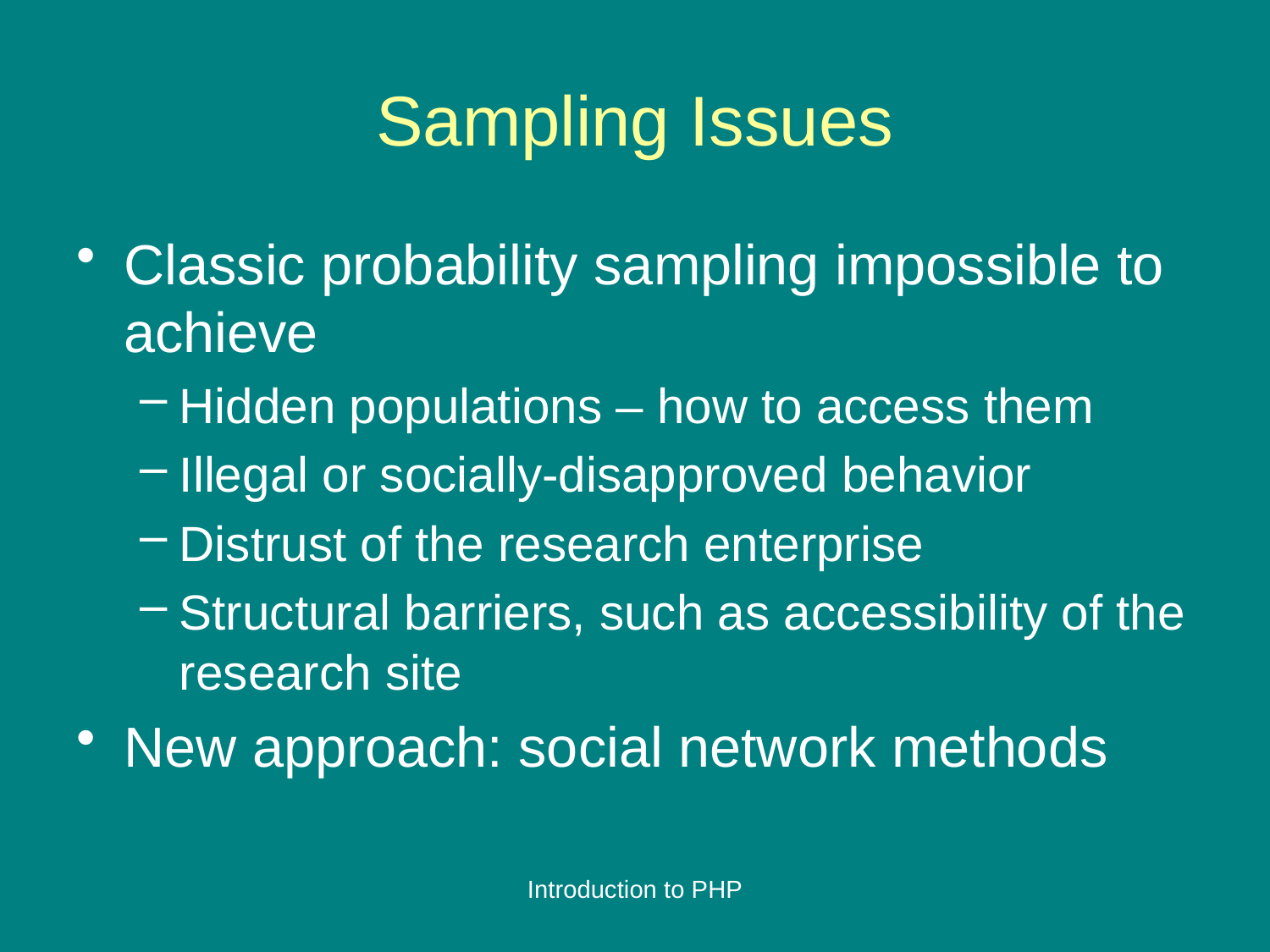

# Sampling Issues
Classic probability sampling impossible to achieve
Hidden populations – how to access them
Illegal or socially-disapproved behavior
Distrust of the research enterprise
Structural barriers, such as accessibility of the research site
New approach: social network methods
Introduction to PHP